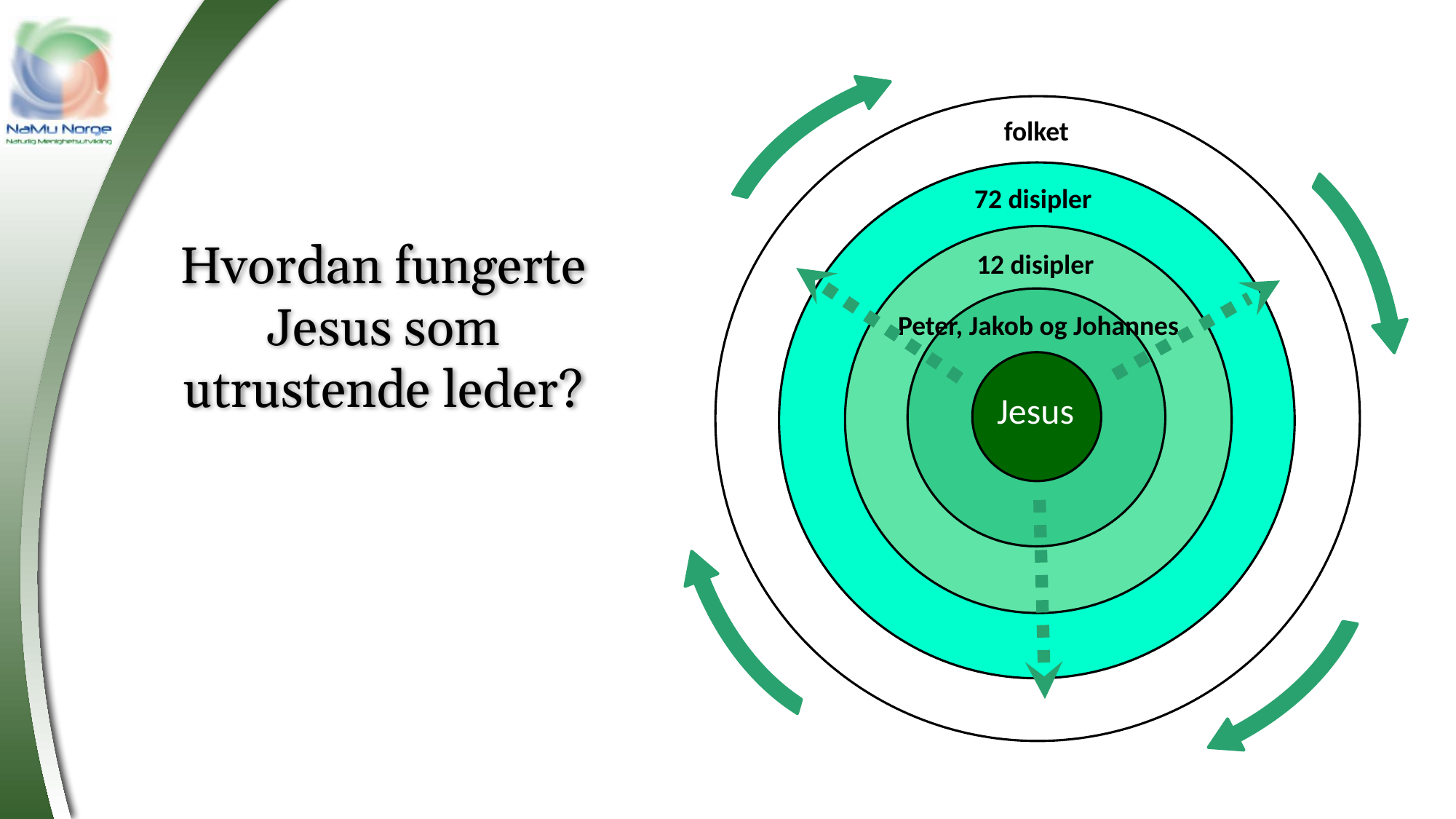

folket

72 disipler
Hvordan fungerte Jesus som utrustende leder?

12 disipler

Peter, Jakob og Johannes

Jesus